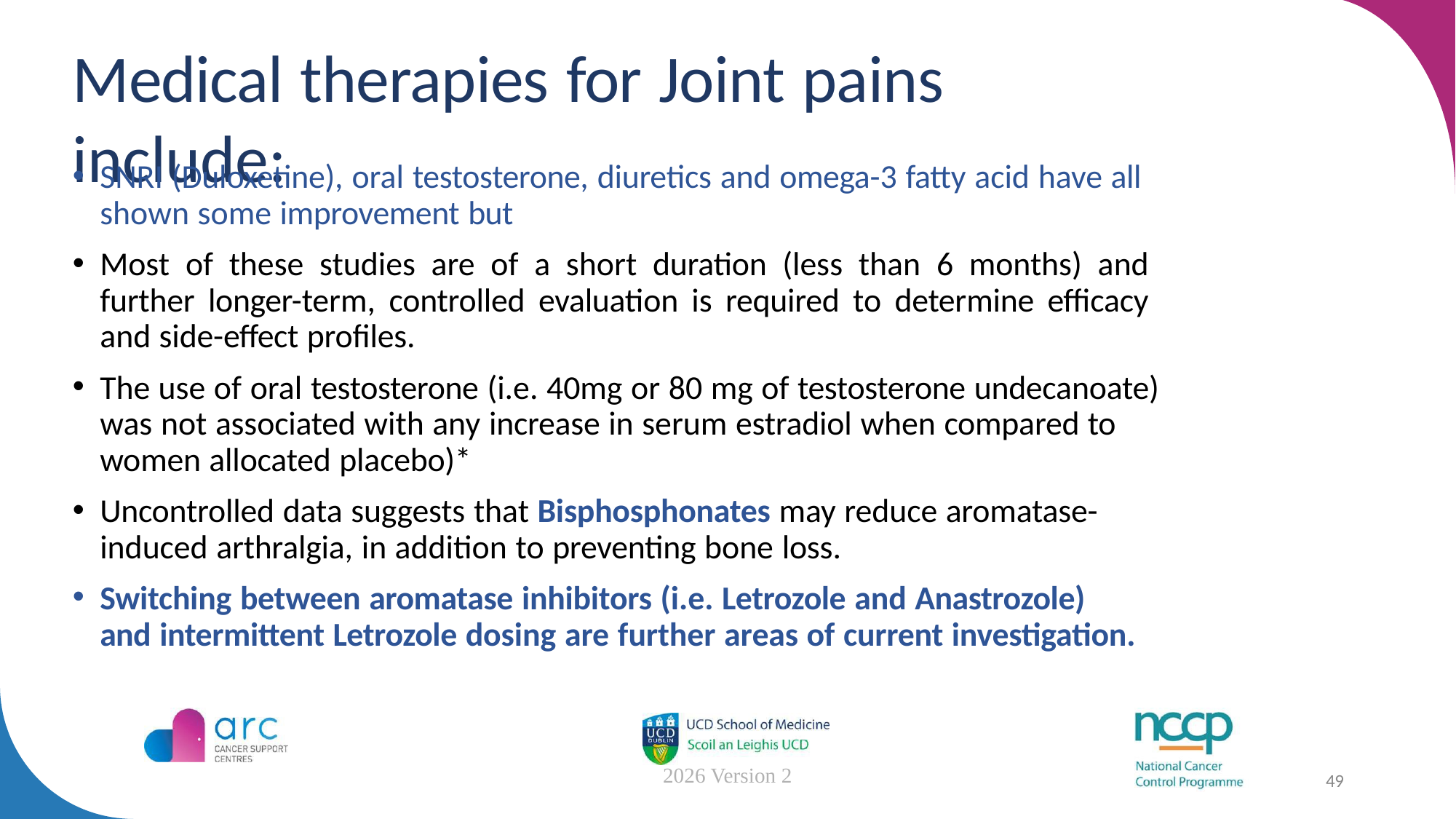

# Medical therapies for Joint pains include:
SNRI (Duloxetine), oral testosterone, diuretics and omega-3 fatty acid have all shown some improvement but
Most of these studies are of a short duration (less than 6 months) and further longer-term, controlled evaluation is required to determine efficacy and side-effect profiles.
The use of oral testosterone (i.e. 40mg or 80 mg of testosterone undecanoate) was not associated with any increase in serum estradiol when compared to women allocated placebo)*
Uncontrolled data suggests that Bisphosphonates may reduce aromatase-induced arthralgia, in addition to preventing bone loss.
Switching between aromatase inhibitors (i.e. Letrozole and Anastrozole) and intermittent Letrozole dosing are further areas of current investigation.
2026 Version 2
49